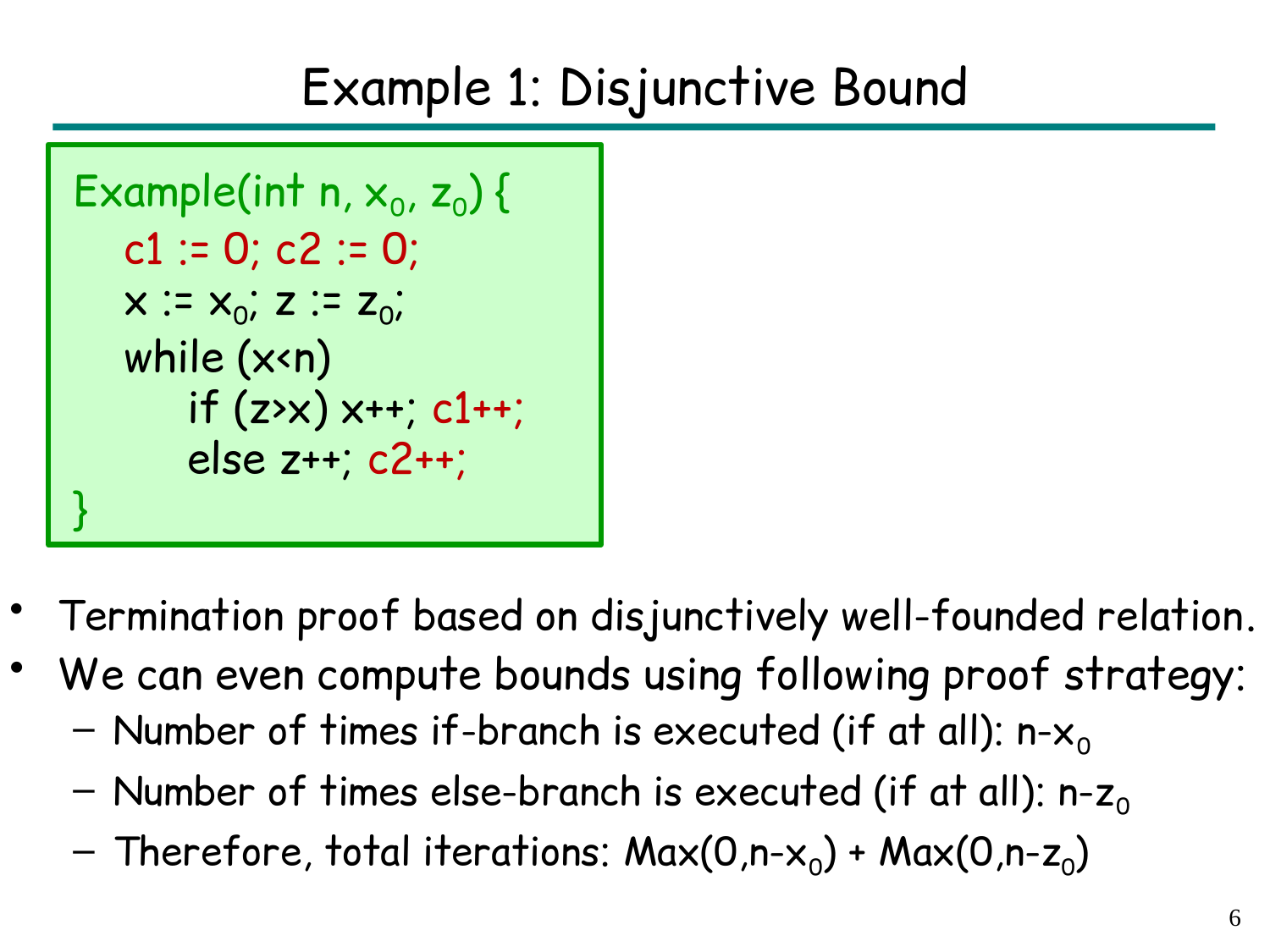

# Example 1: Disjunctive Bound

Example(int n, x0, z0) {
    c1 := 0; c2 := 0;
    x := x0; z := z0;
    while (x<n)
         if (z>x) x++; c1++;
         else z++; c2++;
}

Termination proof based on disjunctively well-founded relation.
We can even compute bounds using following proof strategy:
Number of times if-branch is executed (if at all): n-x0
Number of times else-branch is executed (if at all): n-z0
Therefore, total iterations: Max(0,n-x0) + Max(0,n-z0)

6